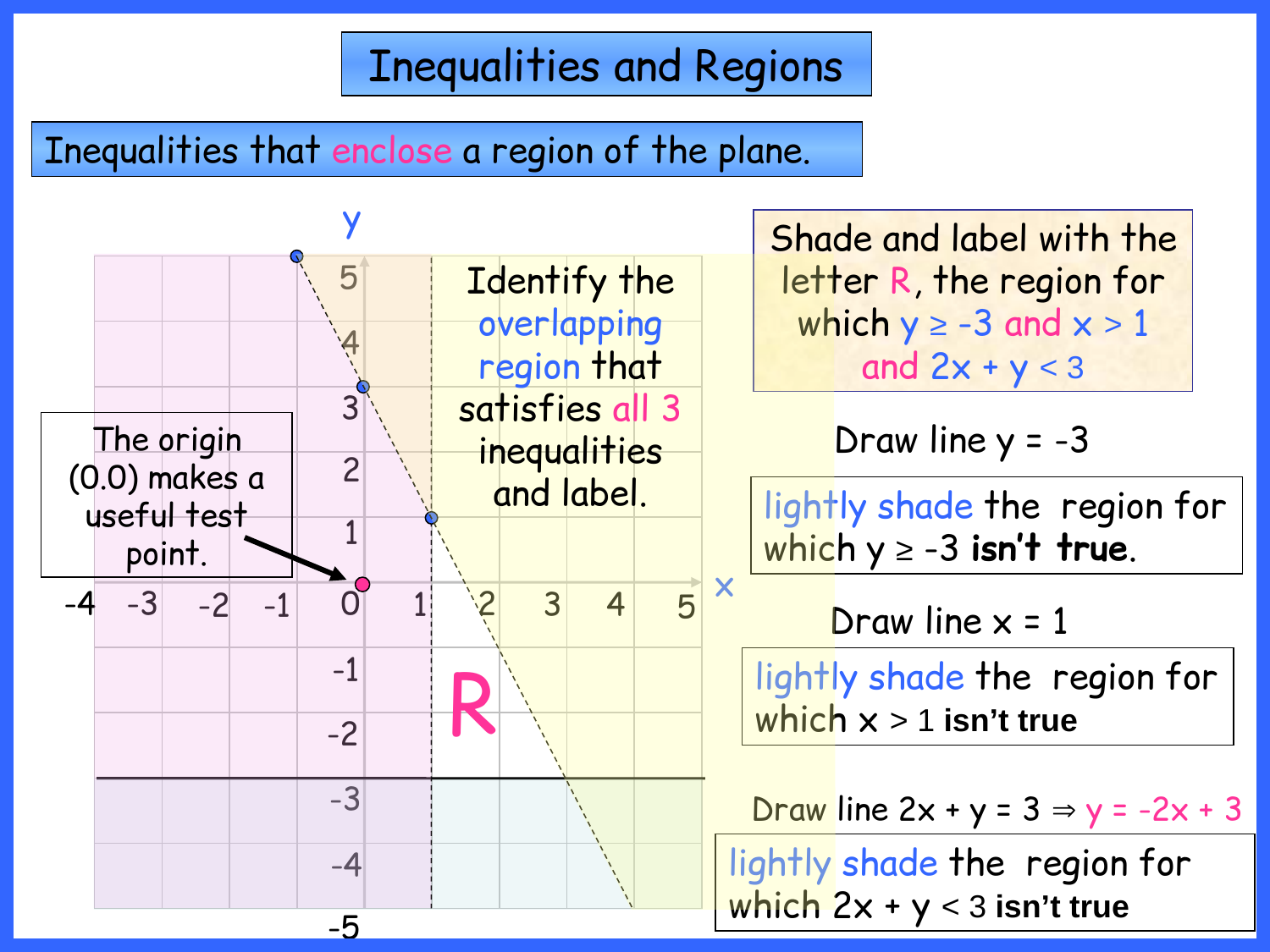

Inequalities and Regions
Inequalities that enclose a region of the plane.
y
5

4
3
2
1
x
-4
-3
2
0
1
3
4
-2
-1
5
-1
-2
-3
-4
-5
Shade and label with the letter R, the region for which y ≥ -3 and x > 1 and 2x + y < 3

Identify the overlapping region that satisfies all 3 inequalities and label.

Draw line y = -3
The origin (0.0) makes a useful test point.

lightly shade the  region for which y ≥ -3 isn’t true.
Draw line x = 1
R
lightly shade the  region for which x > 1 isn’t true

Draw line 2x + y = 3 ⇒ y = -2x + 3
lightly shade the  region for which 2x + y < 3 isn’t true
y intercept 3 and gradient - 2